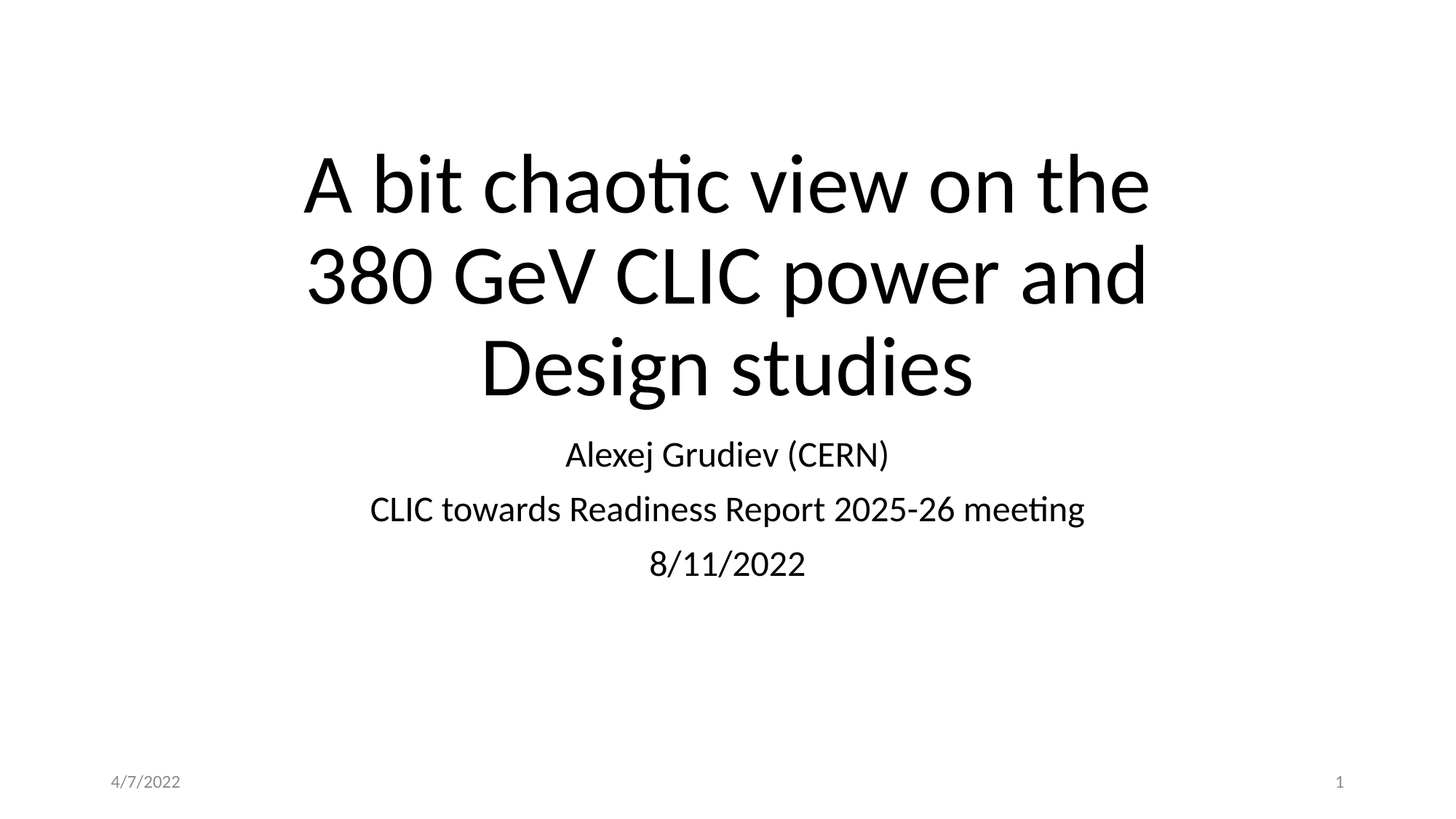

# A bit chaotic view on the 380 GeV CLIC power and Design studies
Alexej Grudiev (CERN)
CLIC towards Readiness Report 2025-26 meeting
8/11/2022
4/7/2022
1